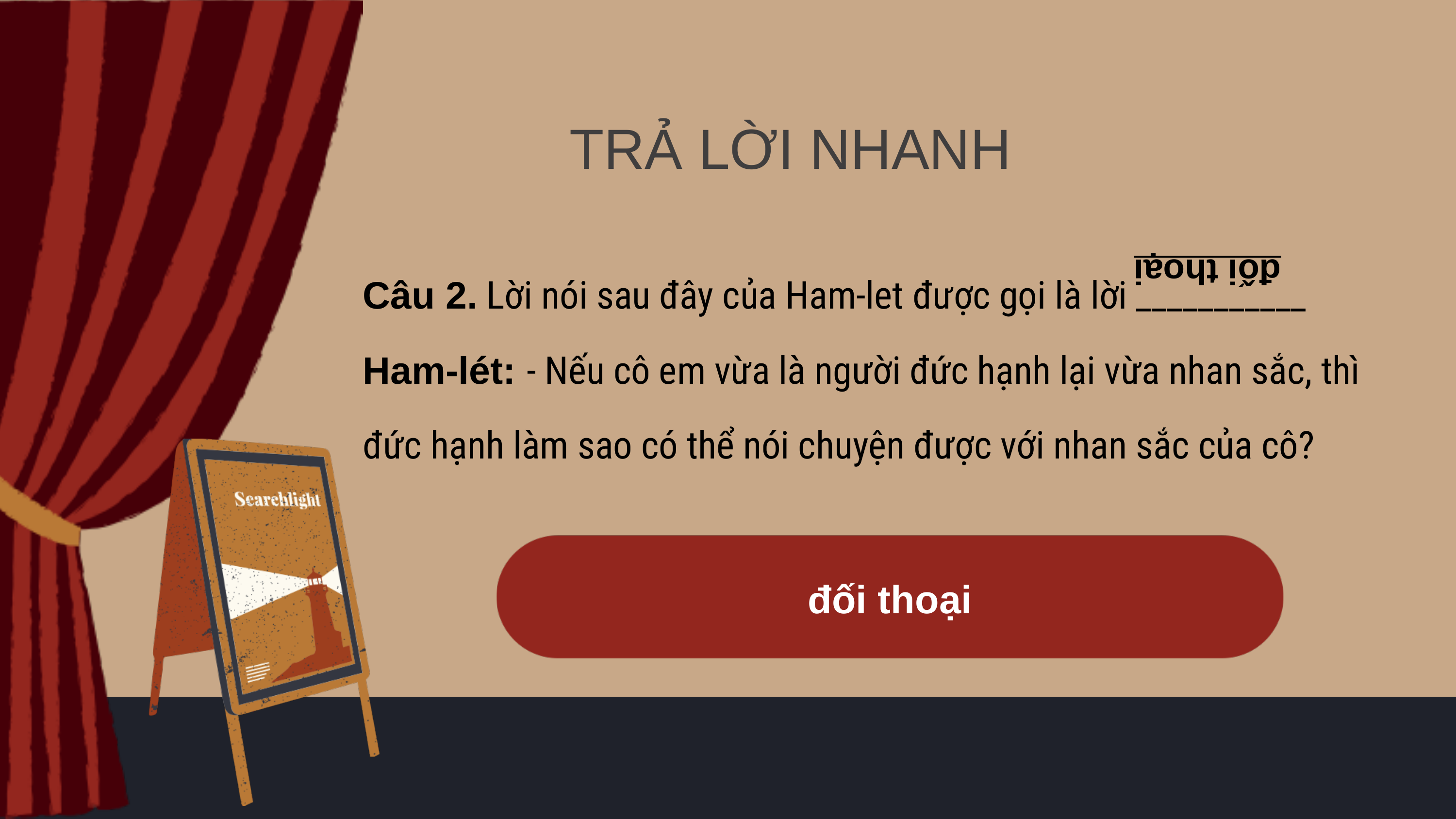

TRẢ LỜI NHANH
Câu 2. Lời nói sau đây của Ham-let được gọi là lời ___________
Ham-lét: - Nếu cô em vừa là người đức hạnh lại vừa nhan sắc, thì đức hạnh làm sao có thể nói chuyện được với nhan sắc của cô?

đối thoại

đối thoại